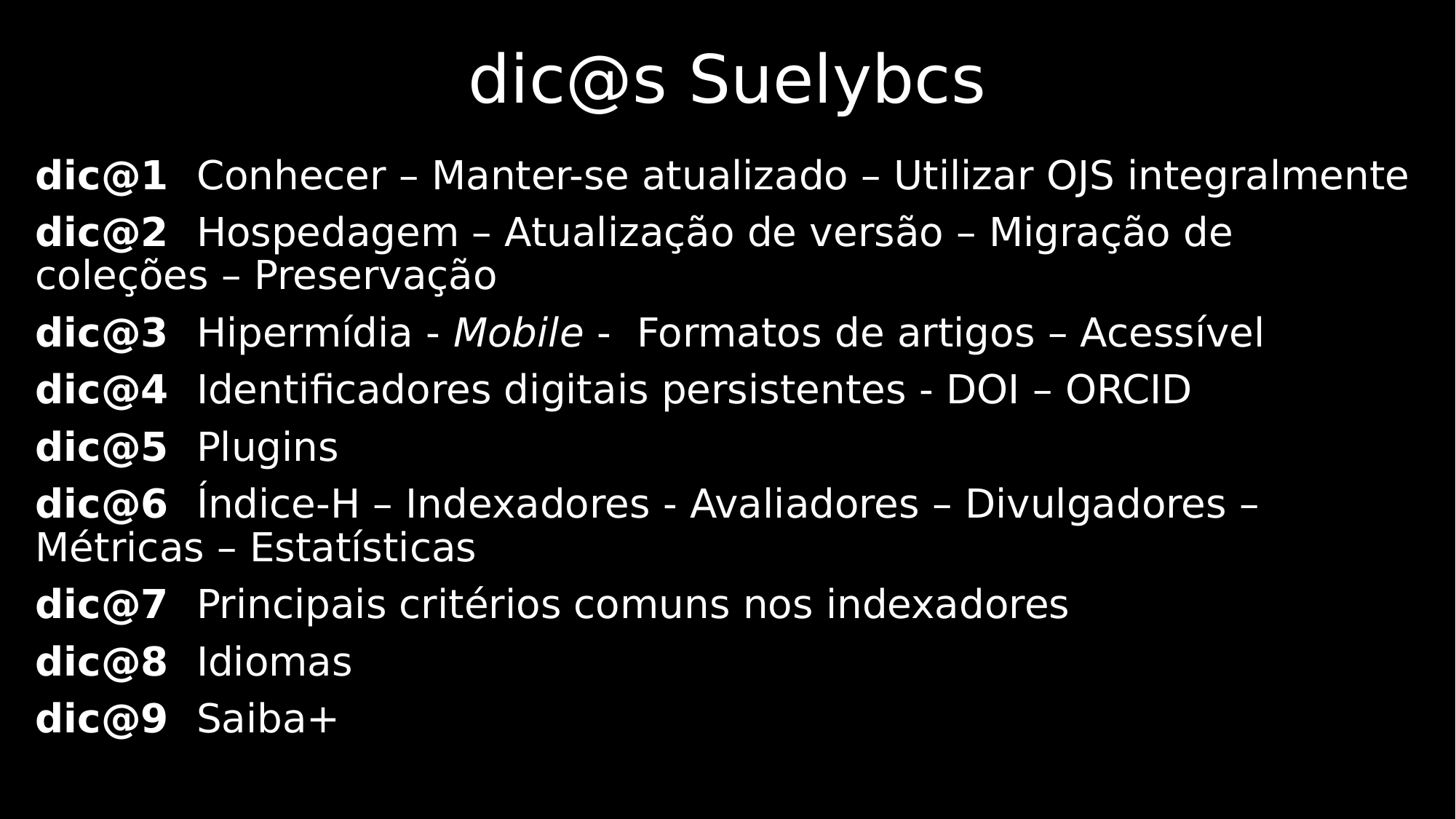

# dic@s Suelybcs
dic@1  Conhecer – Manter-se atualizado – Utilizar OJS integralmente
dic@2  Hospedagem – Atualização de versão – Migração de coleções – Preservação
dic@3  Hipermídia - Mobile -  Formatos de artigos – Acessível
dic@4  Identificadores digitais persistentes - DOI – ORCID
dic@5  Plugins
dic@6  Índice-H – Indexadores - Avaliadores – Divulgadores – Métricas – Estatísticas
dic@7  Principais critérios comuns nos indexadores
dic@8  Idiomas
dic@9  Saiba+